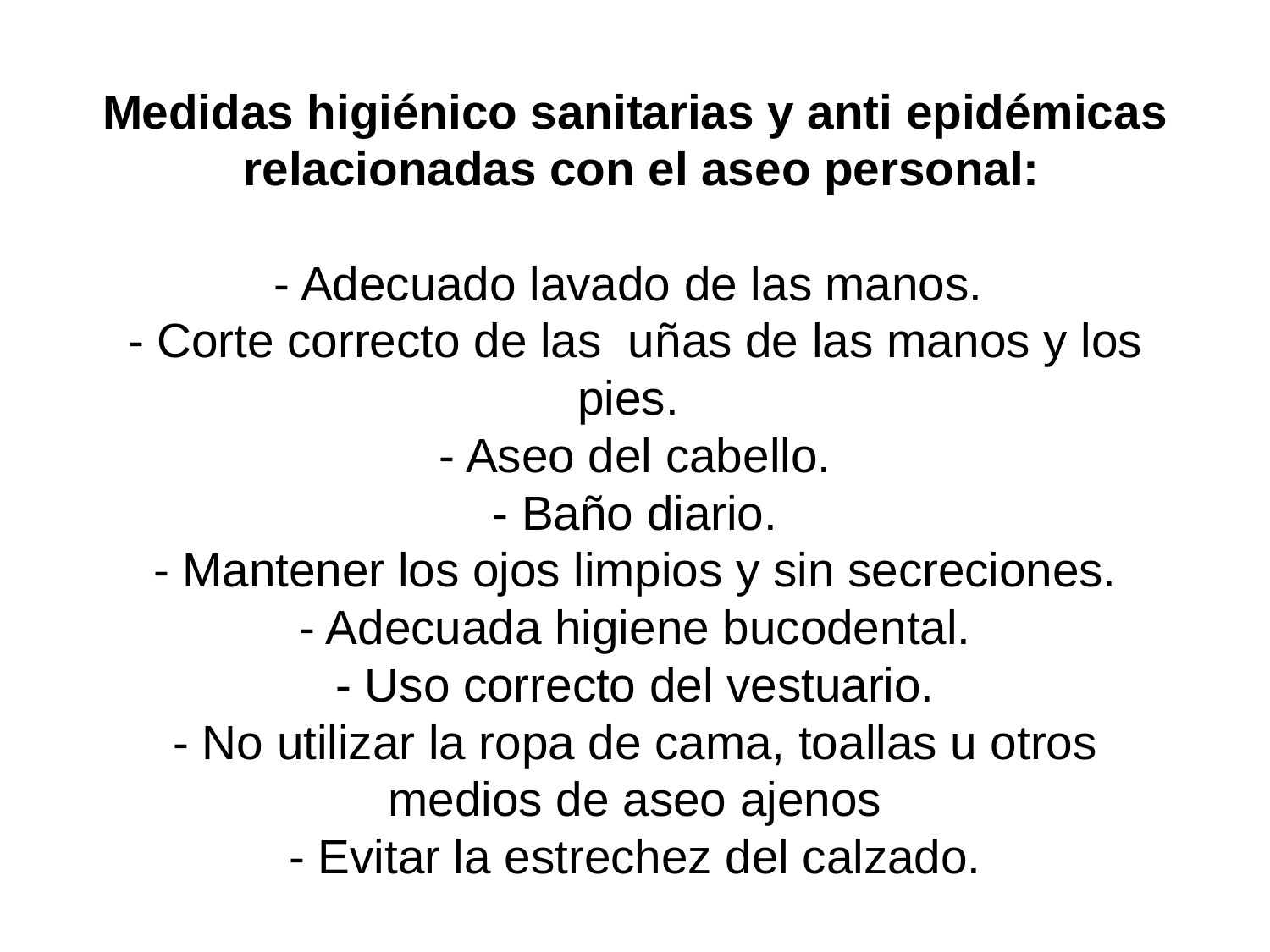

# Medidas higiénico sanitarias y anti epidémicas  relacionadas con el aseo personal: - Adecuado lavado de las manos. - Corte correcto de las  uñas de las manos y los pies. - Aseo del cabello. - Baño diario. - Mantener los ojos limpios y sin secreciones. - Adecuada higiene bucodental. - Uso correcto del vestuario. - No utilizar la ropa de cama, toallas u otros medios de aseo ajenos - Evitar la estrechez del calzado.